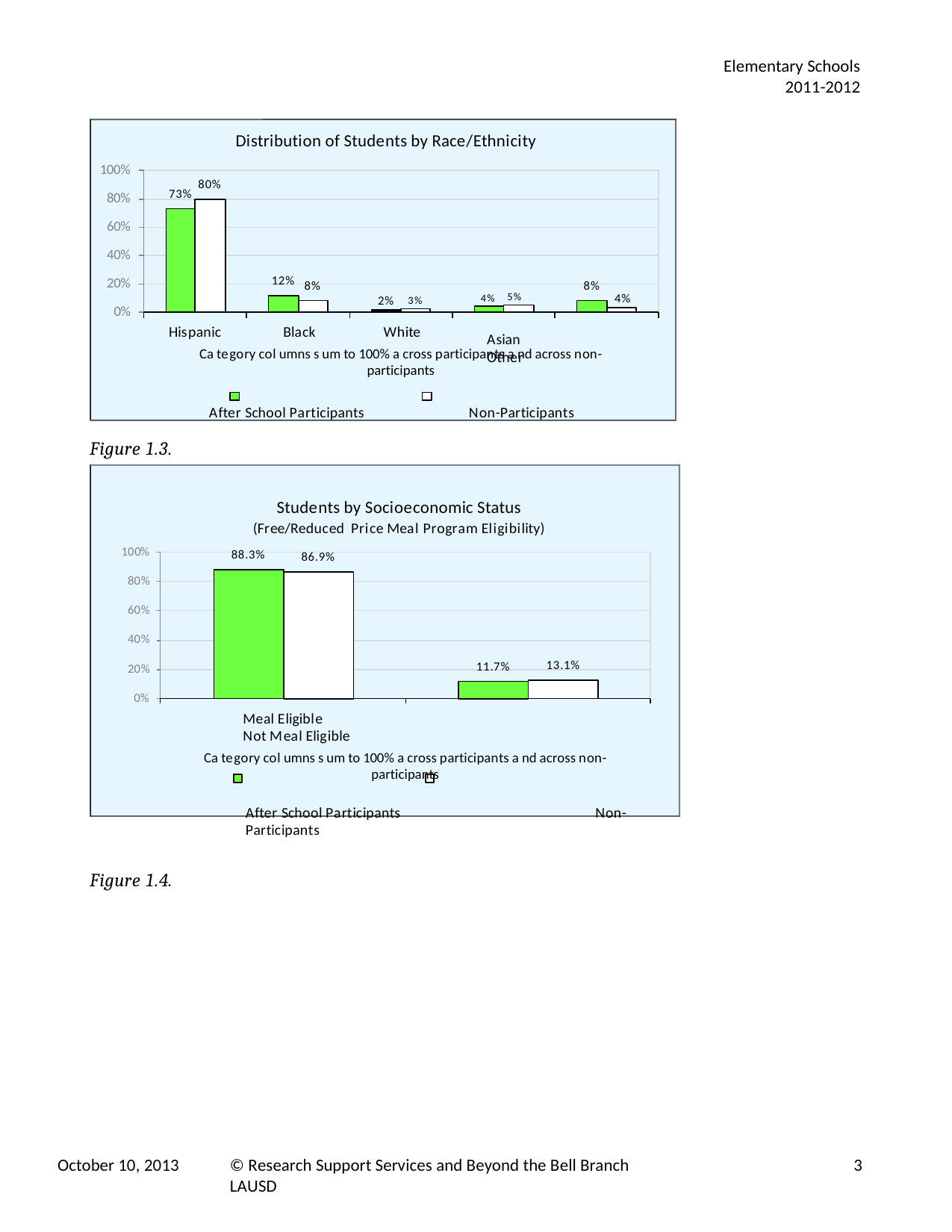

Elementary Schools
2011-2012

Distribution of Students by Race/Ethnicity

100%

80%

80%
73%

60%

40%

20%

0%

12%
8%
8%
4%     5%	4%

Asian	Other

2%     3%

Hispanic	Black	White
Ca tegory col umns s um to 100% a cross participants a nd across non-participants

After School Participants	Non-Participants

Figure 1.3.

Students by Socioeconomic Status
(Free/Reduced  Price Meal Program Eligibility)

100%
88.3%
86.9%

80%

60%

40%

13.1%
11.7%
20%

0%
Meal Eligible	Not Meal Eligible
Ca tegory col umns s um to 100% a cross participants a nd across non-participants

After School Participants	Non-Participants

Figure 1.4.

October 10, 2013
© Research Support Services and Beyond the Bell Branch LAUSD
3